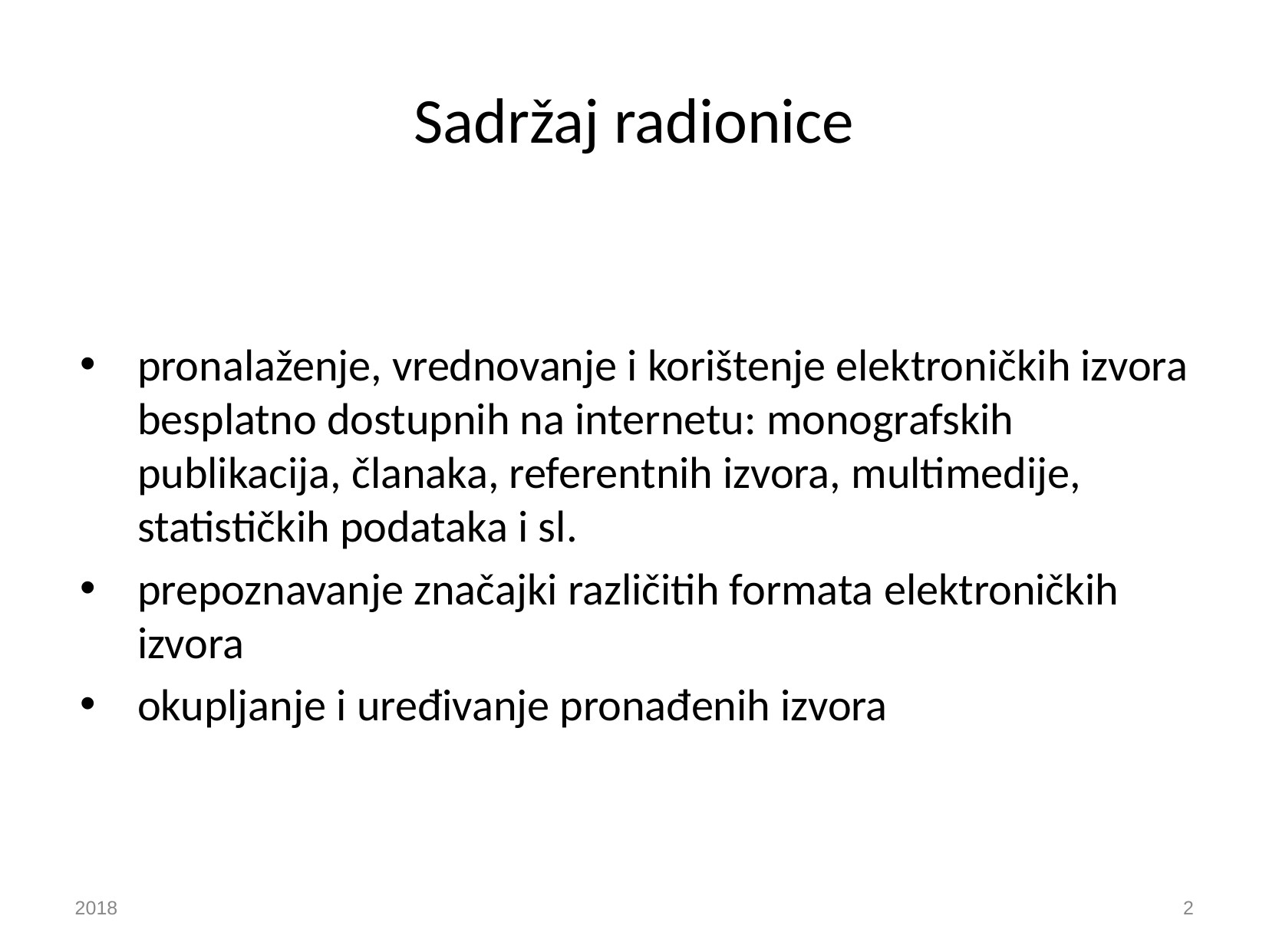

# Sadržaj radionice
pronalaženje, vrednovanje i korištenje elektroničkih izvora besplatno dostupnih na internetu: monografskih publikacija, članaka, referentnih izvora, multimedije, statističkih podataka i sl.
prepoznavanje značajki različitih formata elektroničkih izvora
okupljanje i uređivanje pronađenih izvora
2018
2